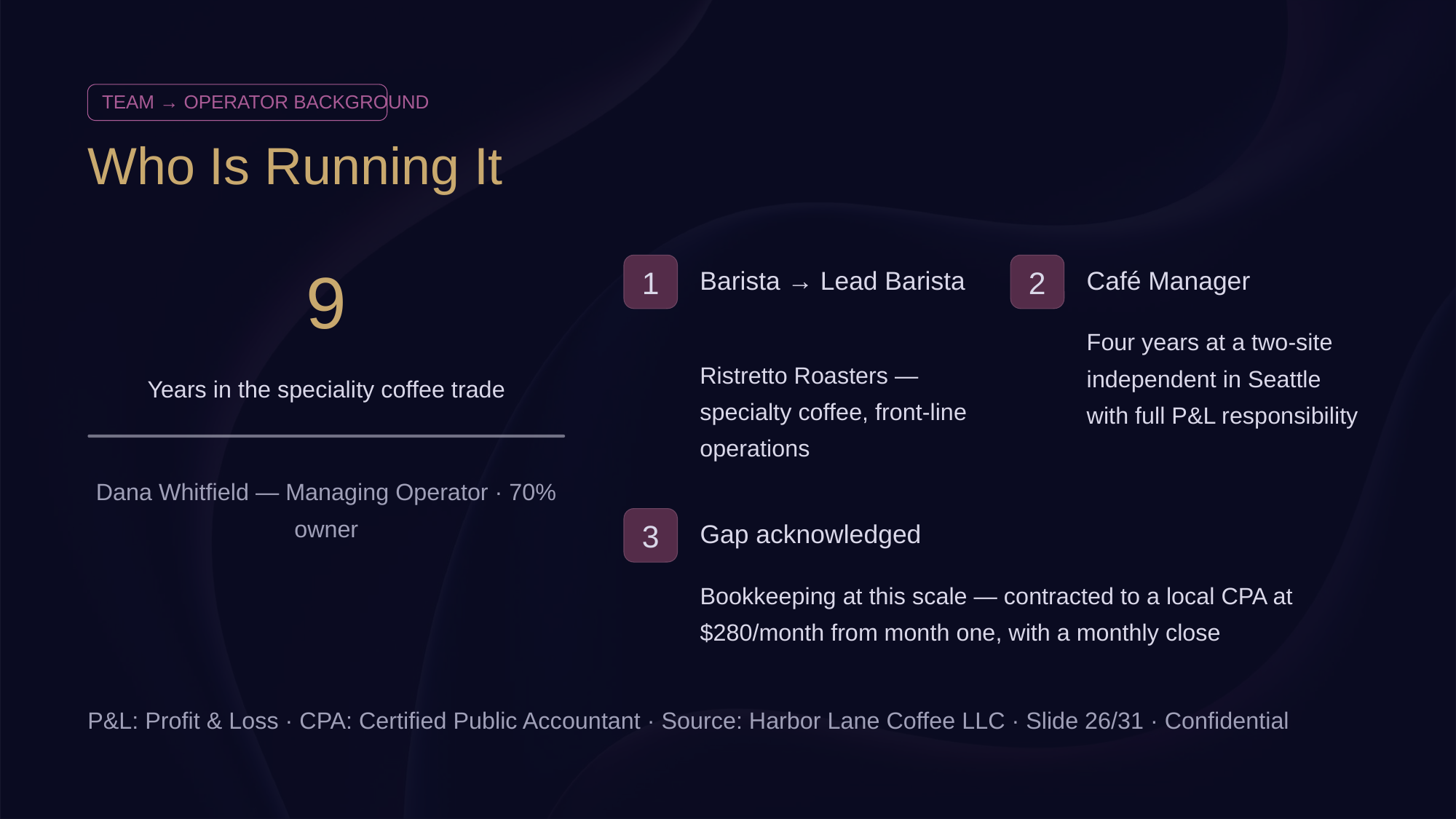

TEAM → OPERATOR BACKGROUND
Who Is Running It
9

1
2
Barista → Lead Barista
Café Manager
Four years at a two-site independent in Seattle with full P&L responsibility
Ristretto Roasters — specialty coffee, front-line operations
Years in the speciality coffee trade

Dana Whitfield — Managing Operator · 70% owner

3
Gap acknowledged
Bookkeeping at this scale — contracted to a local CPA at $280/month from month one, with a monthly close
P&L: Profit & Loss · CPA: Certified Public Accountant · Source: Harbor Lane Coffee LLC · Slide 26/31 · Confidential